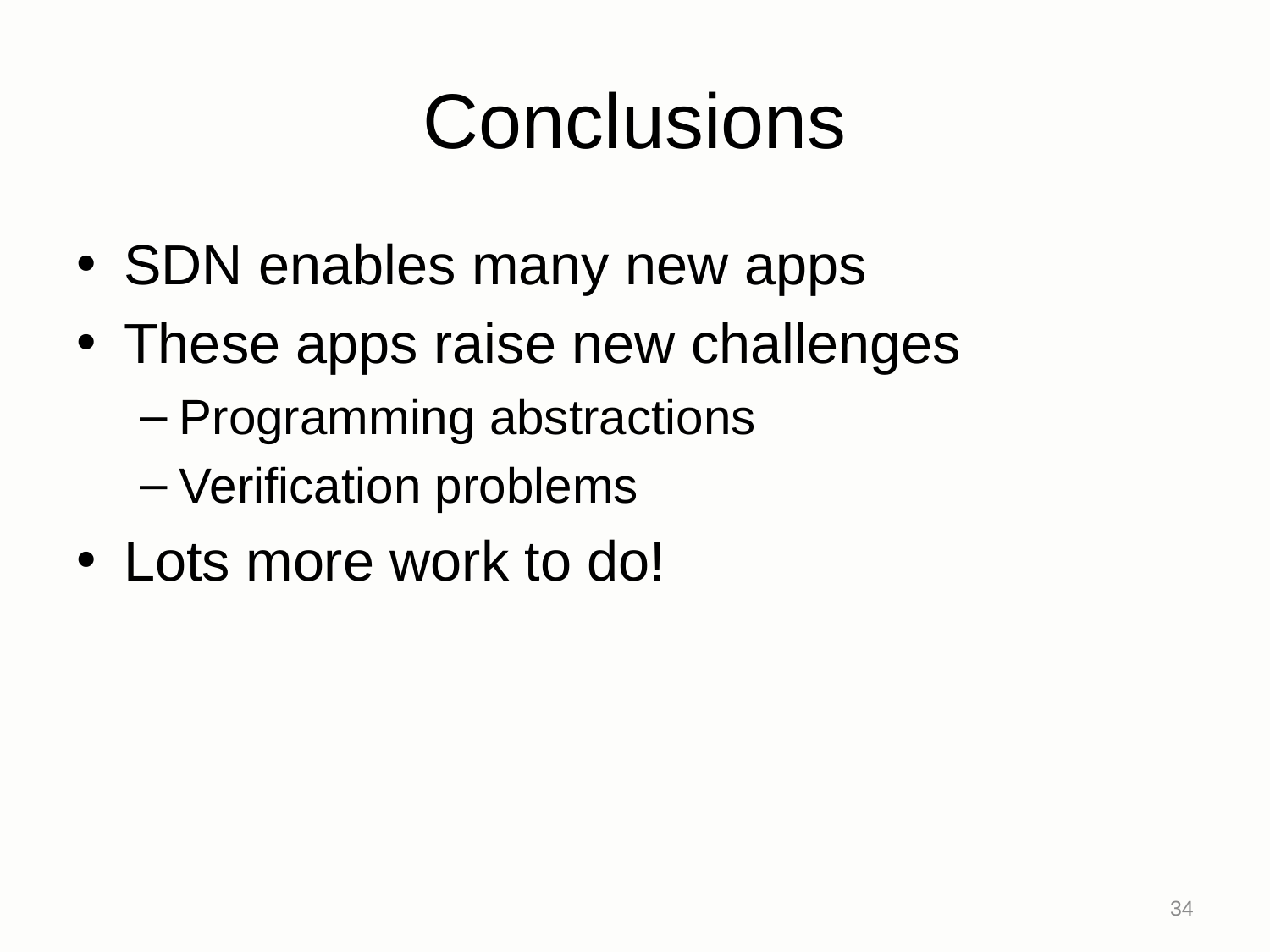

# Conclusions
SDN enables many new apps
These apps raise new challenges
Programming abstractions
Verification problems
Lots more work to do!
34